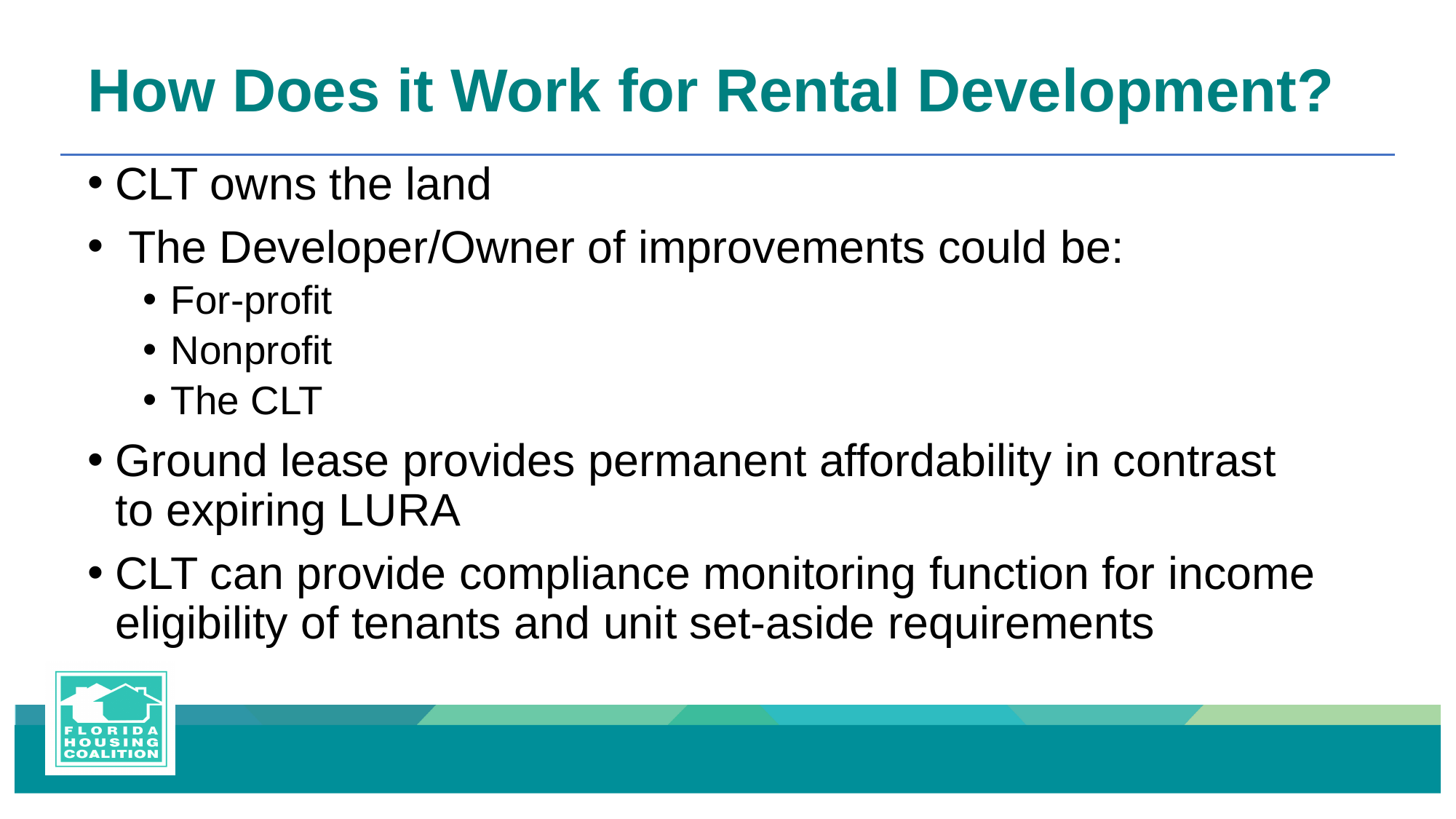

# How Does it Work for Rental Development?
CLT owns the land
 The Developer/Owner of improvements could be:
For-profit
Nonprofit
The CLT
Ground lease provides permanent affordability in contrast to expiring LURA
CLT can provide compliance monitoring function for income eligibility of tenants and unit set-aside requirements